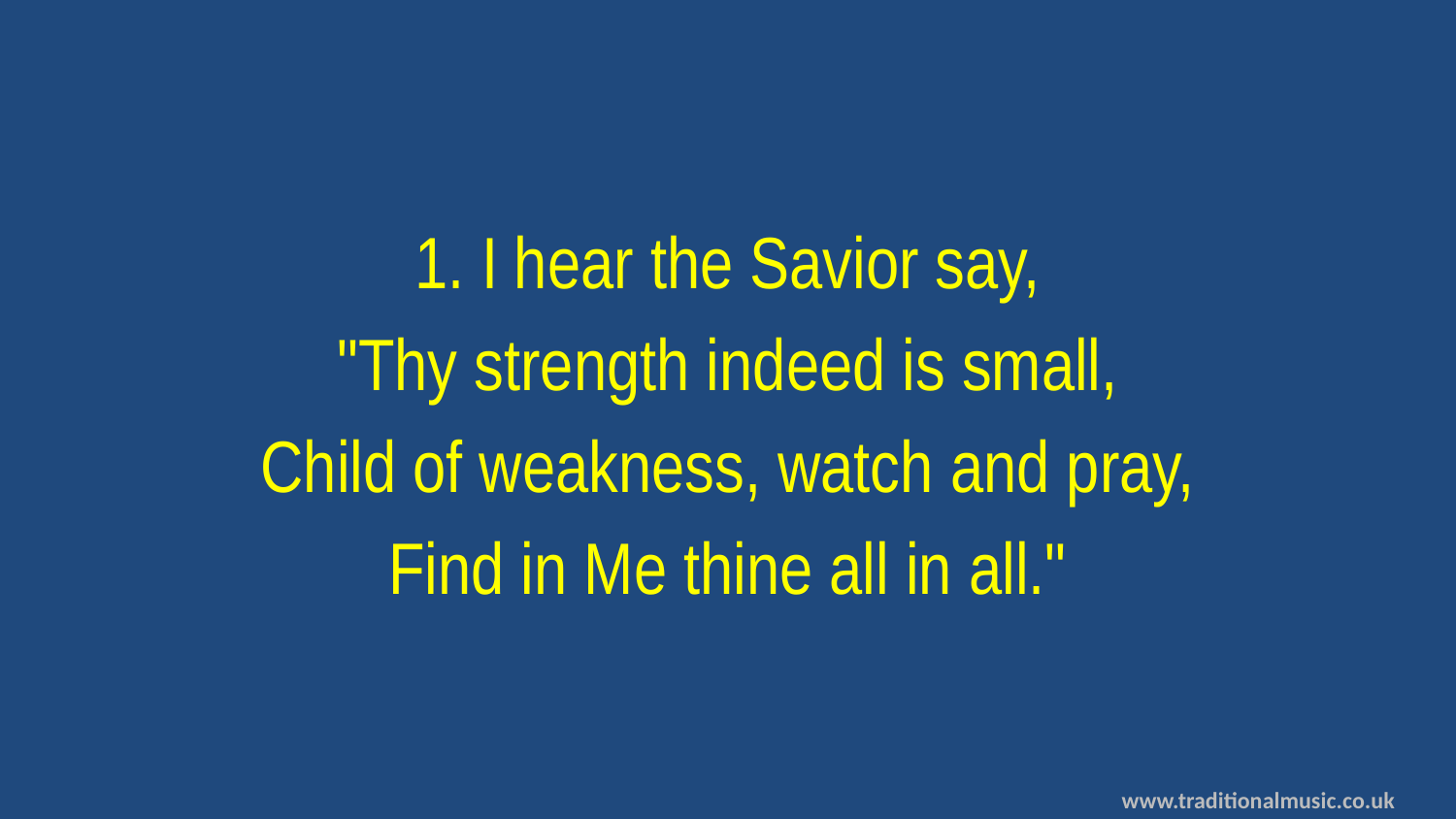

1. I hear the Savior say,
"Thy strength indeed is small,
Child of weakness, watch and pray,
Find in Me thine all in all."